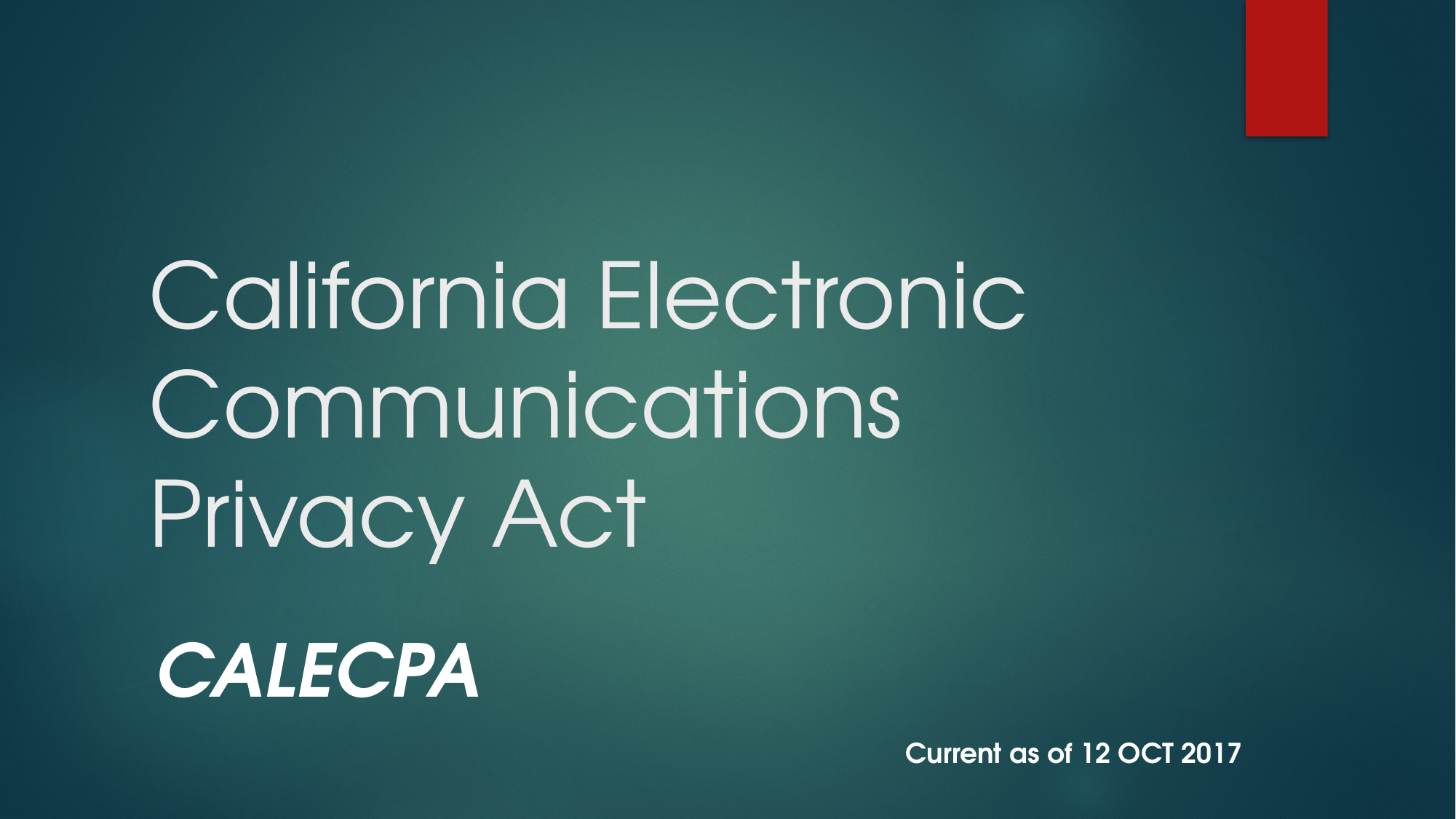

# California Electronic Communications Privacy Act
Calecpa
Current as of 12 OCT 2017